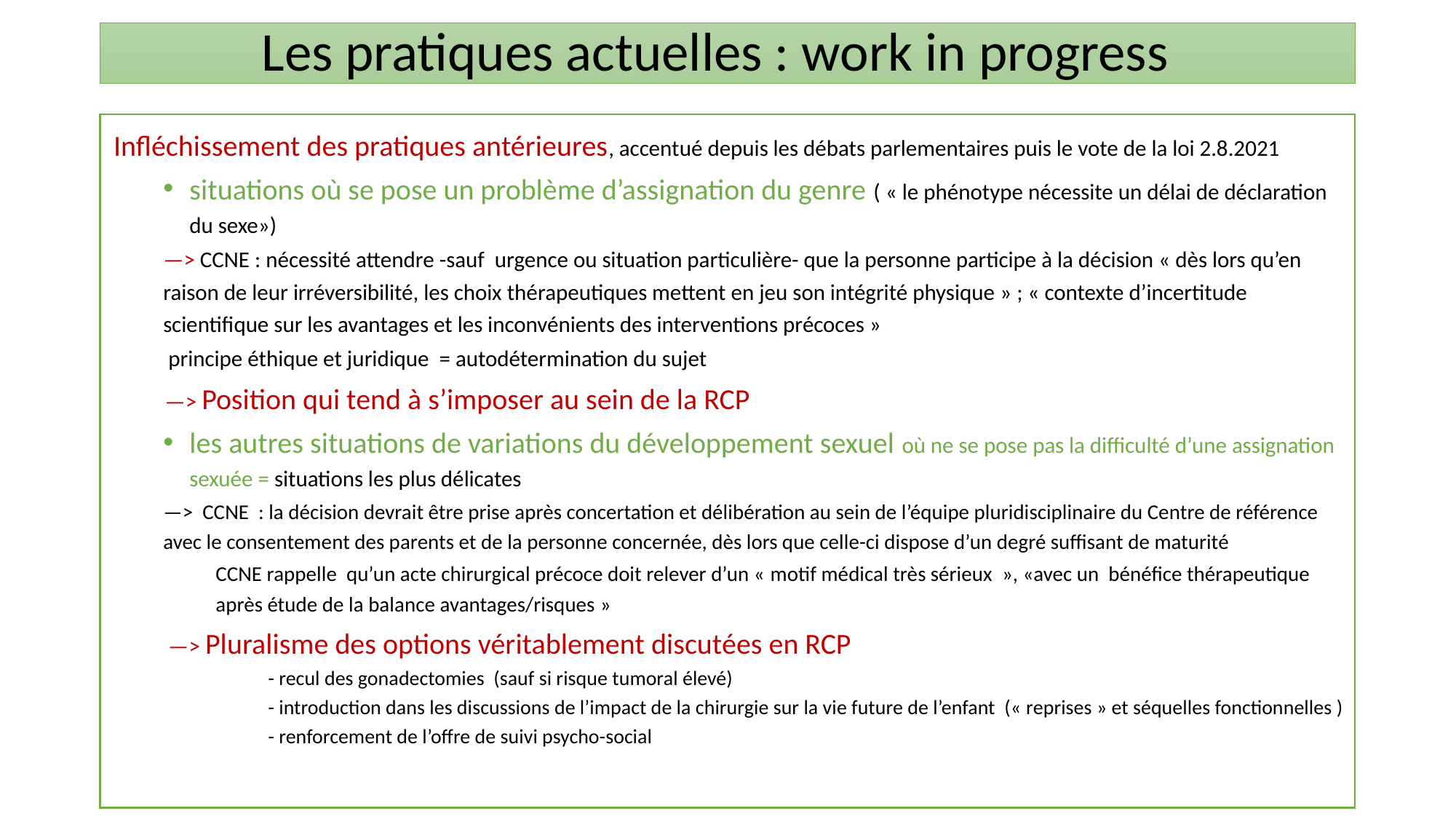

# Les pratiques actuelles : work in progress
 Infléchissement des pratiques antérieures, accentué depuis les débats parlementaires puis le vote de la loi 2.8.2021
situations où se pose un problème d’assignation du genre ( « le phénotype nécessite un délai de déclaration du sexe»)
—> CCNE : nécessité attendre -sauf  urgence ou situation particulière- que la personne participe à la décision « dès lors qu’en raison de leur irréversibilité, les choix thérapeutiques mettent en jeu son intégrité physique » ; « contexte d’incertitude scientifique sur les avantages et les inconvénients des interventions précoces »
 principe éthique et juridique  = autodétermination du sujet
—> Position qui tend à s’imposer au sein de la RCP
les autres situations de variations du développement sexuel où ne se pose pas la difficulté d’une assignation sexuée = situations les plus délicates
—>  CCNE  : la décision devrait être prise après concertation et délibération au sein de l’équipe pluridisciplinaire du Centre de référence avec le consentement des parents et de la personne concernée, dès lors que celle-ci dispose d’un degré suffisant de maturité
CCNE rappelle  qu’un acte chirurgical précoce doit relever d’un « motif médical très sérieux  », «avec un  bénéfice thérapeutique après étude de la balance avantages/risques »
 —> Pluralisme des options véritablement discutées en RCP
- recul des gonadectomies  (sauf si risque tumoral élevé)
- introduction dans les discussions de l’impact de la chirurgie sur la vie future de l’enfant  (« reprises » et séquelles fonctionnelles )
- renforcement de l’offre de suivi psycho-social